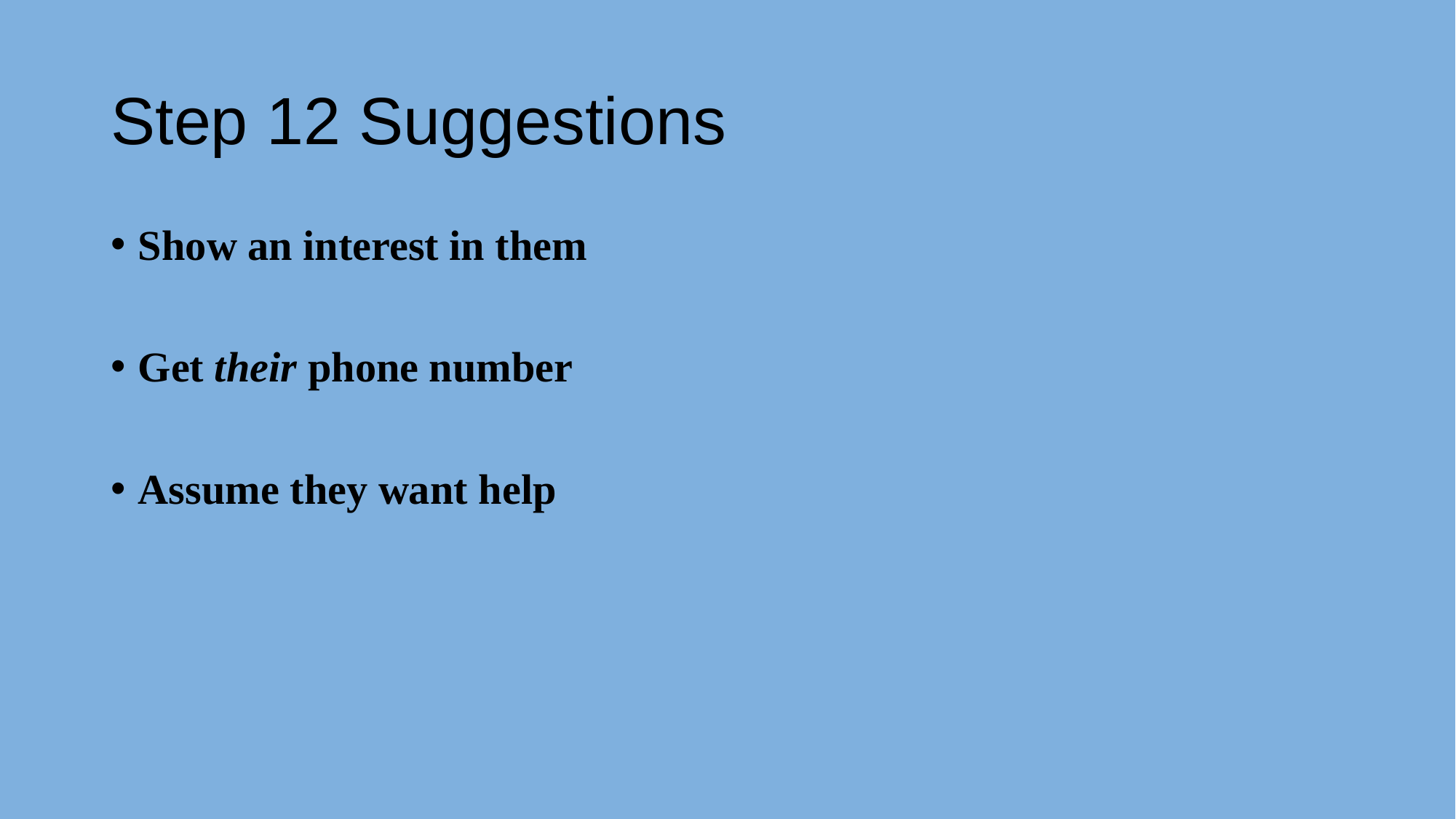

# Step 12 Suggestions
Show an interest in them

Get their phone number

Assume they want help